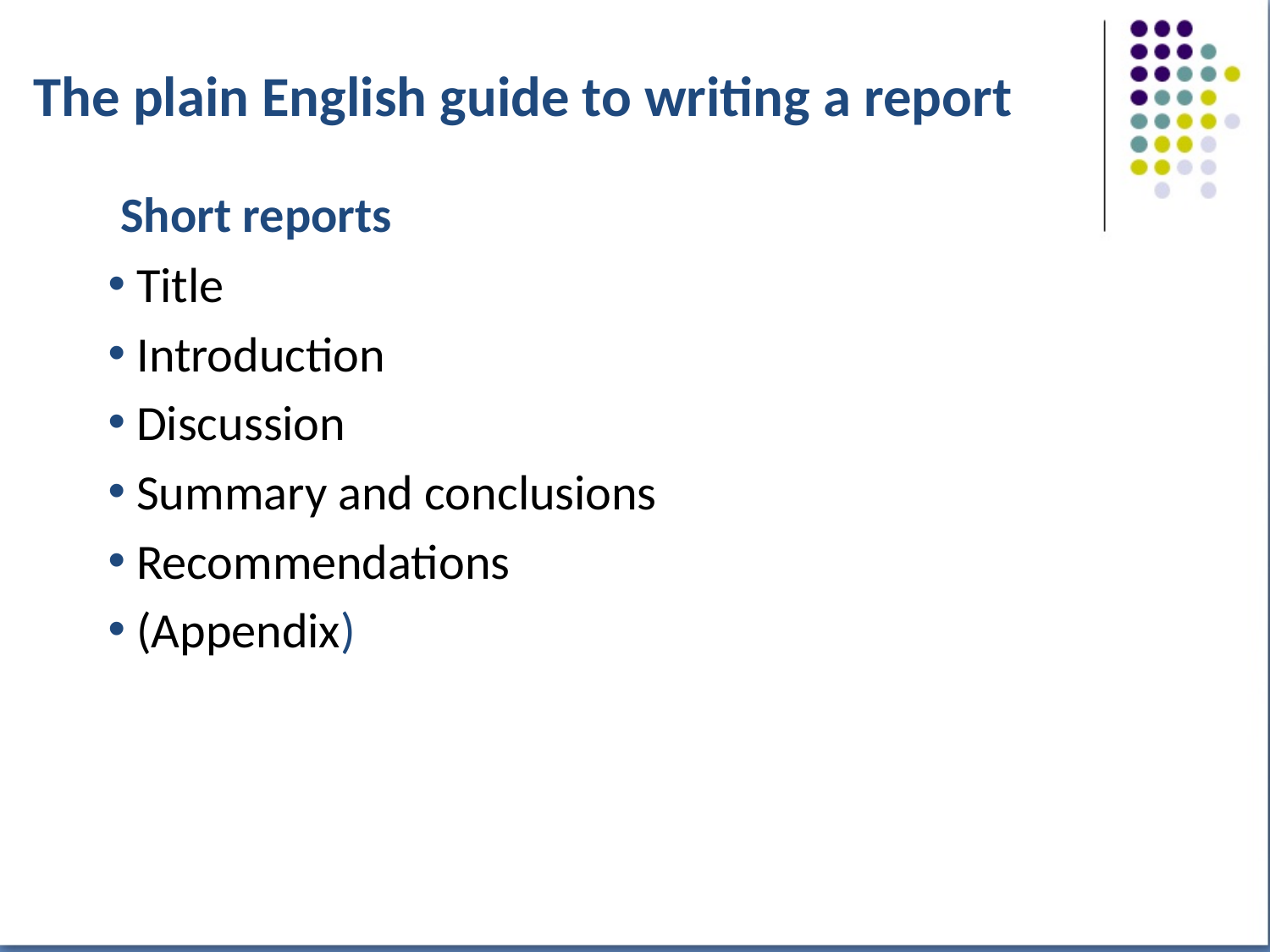

# The plain English guide to writing a report
 Short reports
 Title
 Introduction
 Discussion
 Summary and conclusions
 Recommendations
 (Appendix)